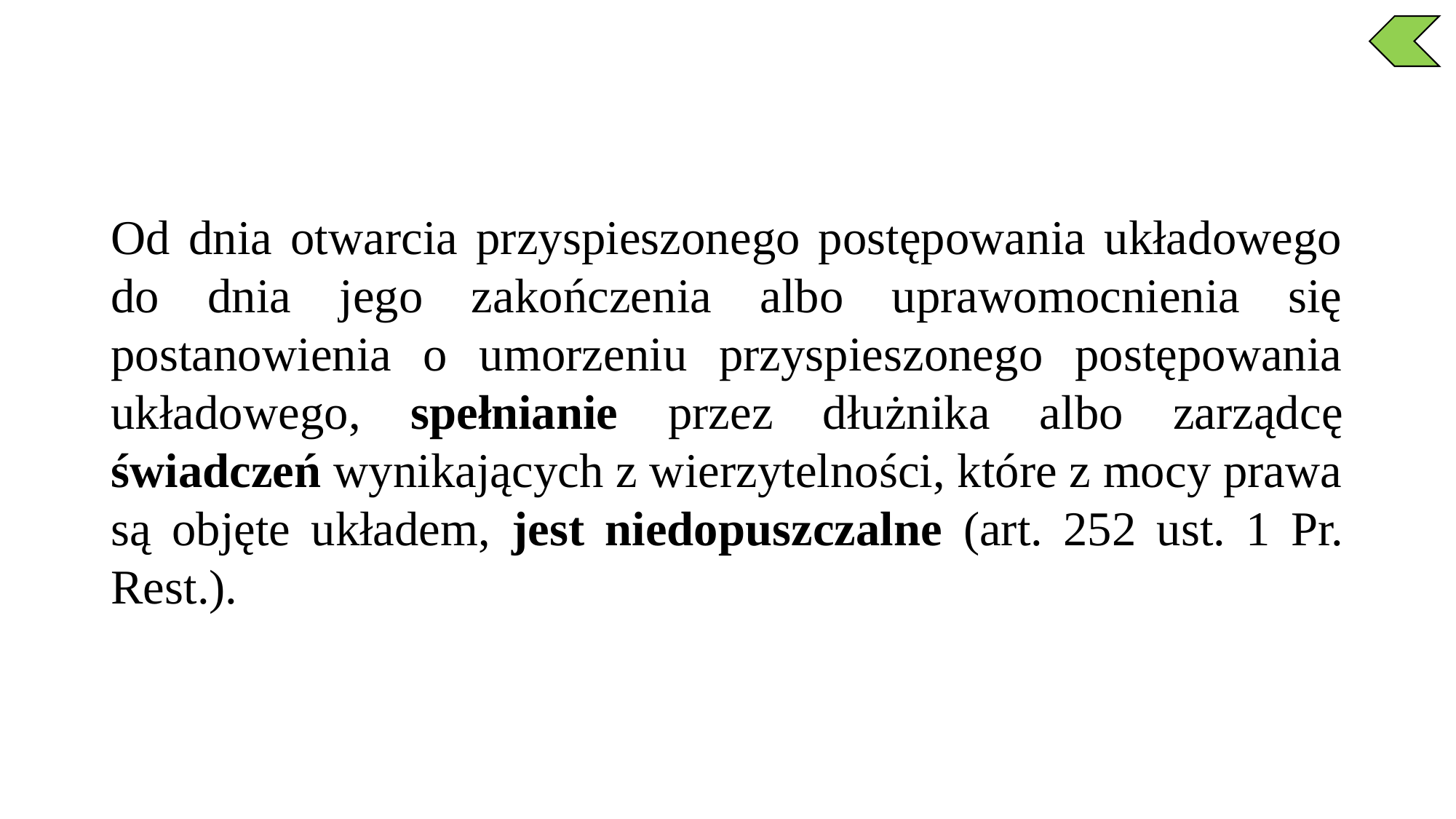

Od dnia otwarcia przyspieszonego postępowania układowego do dnia jego zakończenia albo uprawomocnienia się postanowienia o umorzeniu przyspieszonego postępowania układowego, spełnianie przez dłużnika albo zarządcę świadczeń wynikających z wierzytelności, które z mocy prawa są objęte układem, jest niedopuszczalne (art. 252 ust. 1 Pr. Rest.).